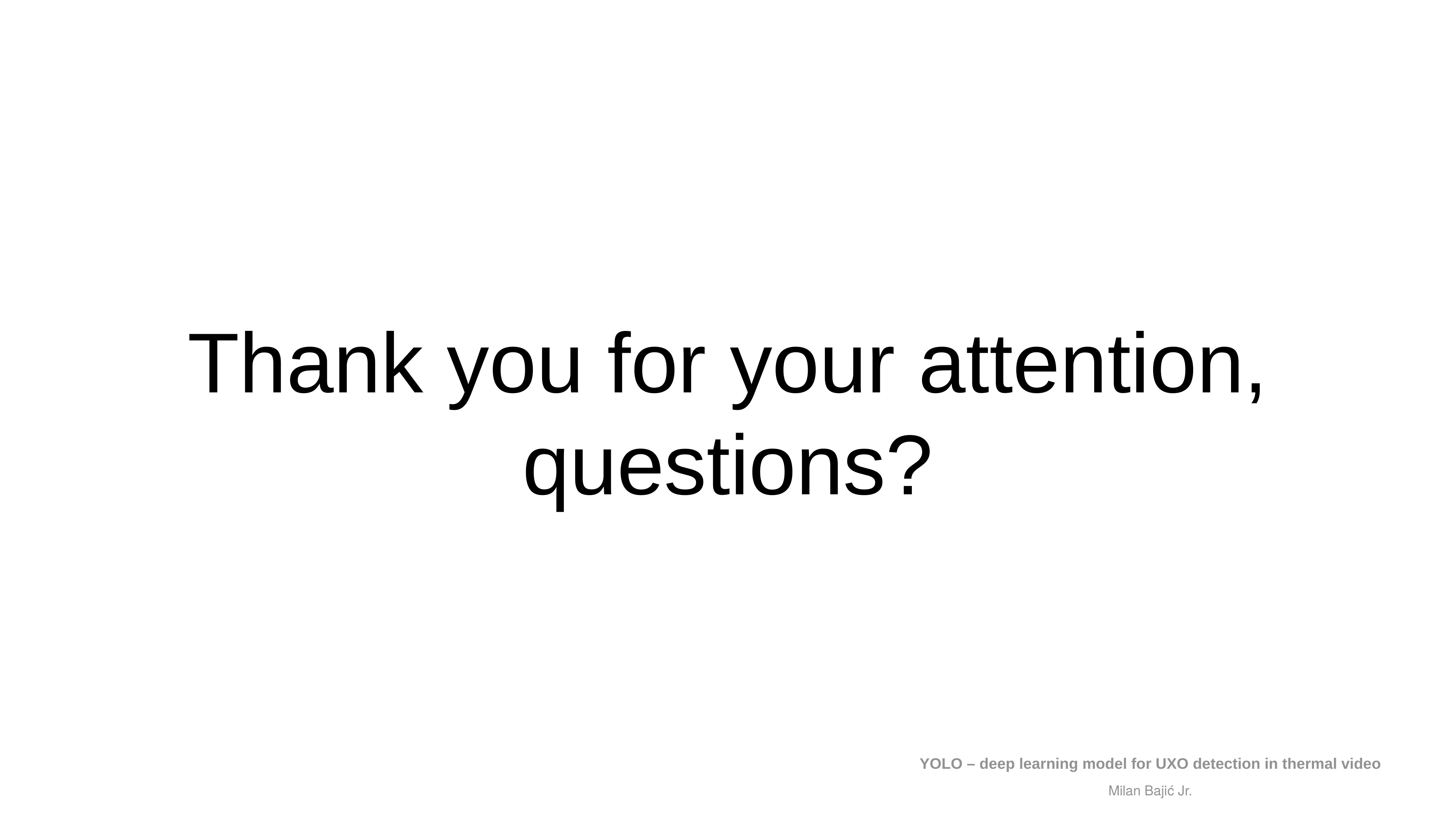

# Thank you for your attention, questions?
YOLO – deep learning model for UXO detection in thermal video
Milan Bajić Jr.